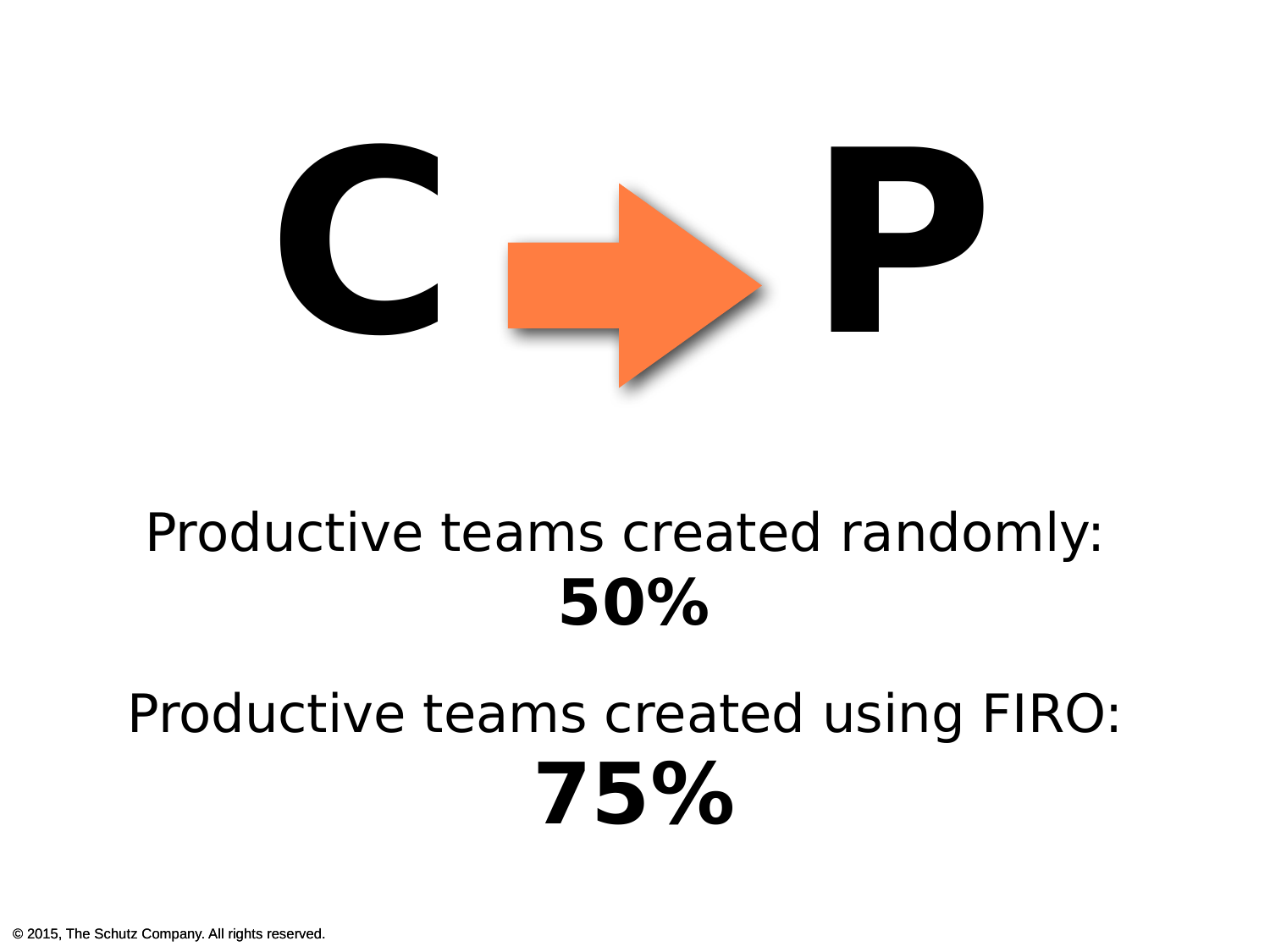

C    P

Productive teams created randomly:
50%

Productive teams created using FIRO:
75%
© 2015, The Schutz Company. All rights reserved.